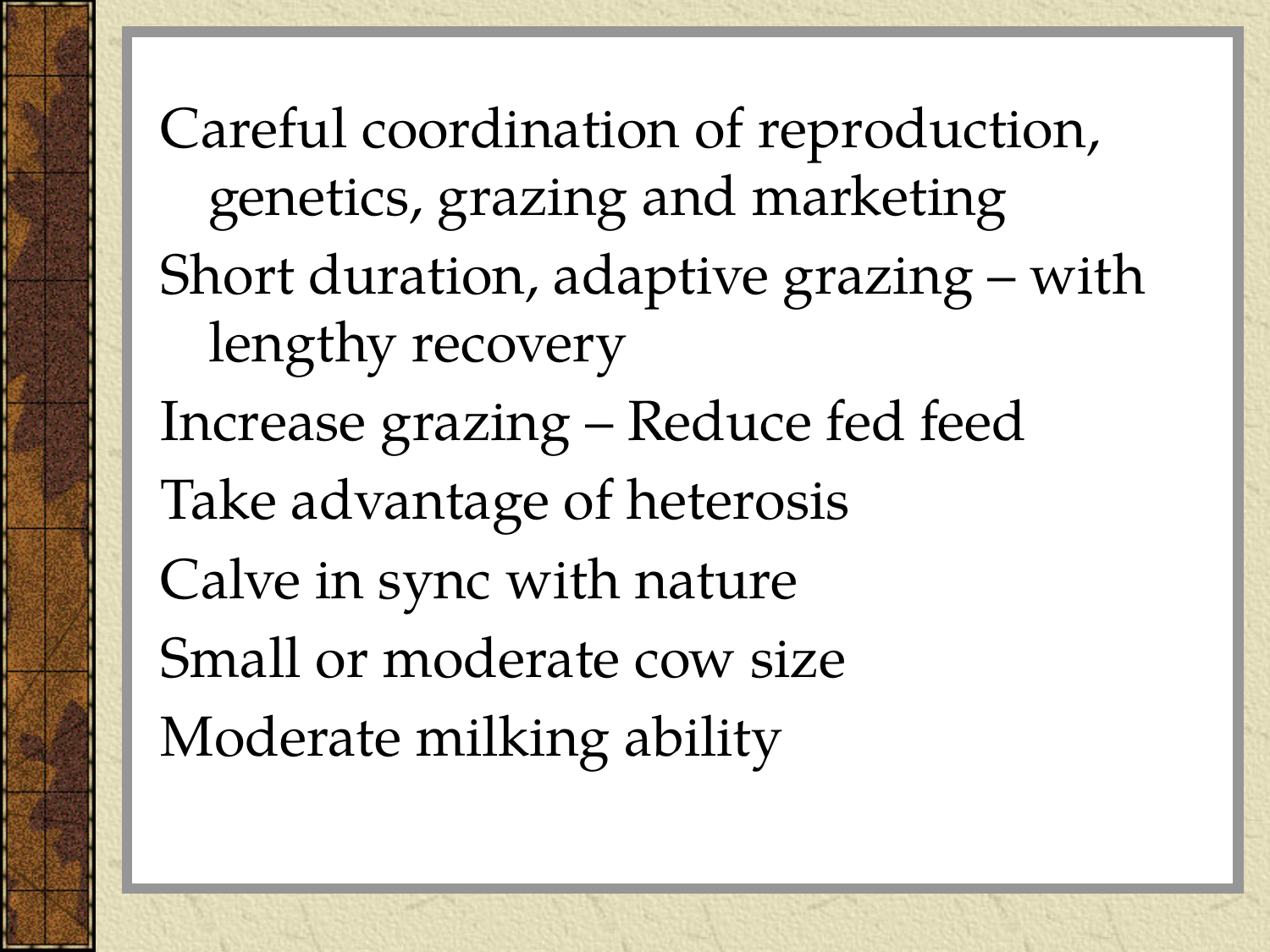

# Careful coordination of reproduction, genetics, grazing and marketing
Short duration, adaptive grazing – with lengthy recovery
Increase grazing – Reduce fed feed
Take advantage of heterosis
Calve in sync with nature
Small or moderate cow size
Moderate milking ability